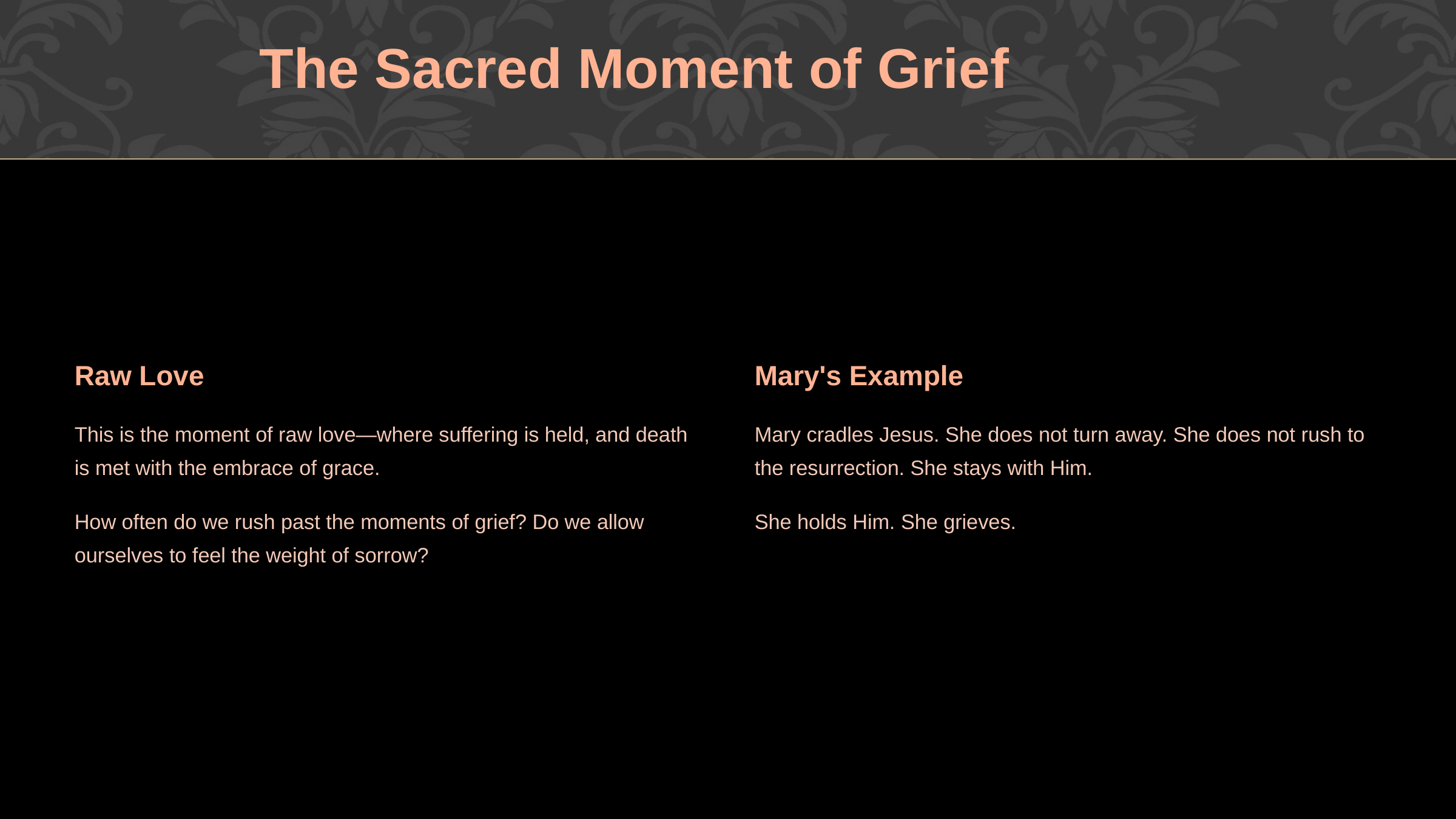

The Sacred Moment of Grief
Raw Love
Mary's Example
This is the moment of raw love—where suffering is held, and death is met with the embrace of grace.
Mary cradles Jesus. She does not turn away. She does not rush to the resurrection. She stays with Him.
How often do we rush past the moments of grief? Do we allow ourselves to feel the weight of sorrow?
She holds Him. She grieves.